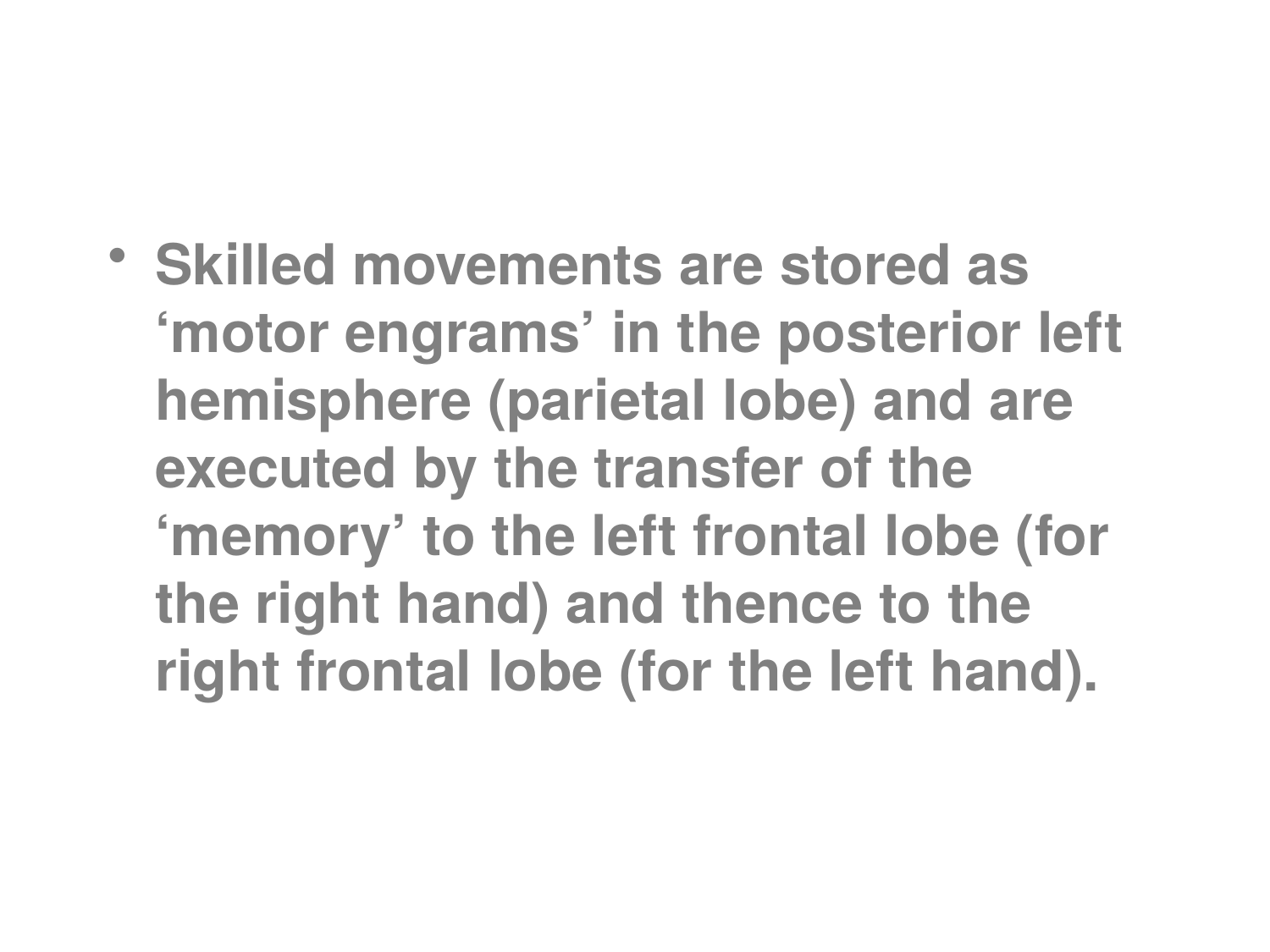

Skilled movements are stored as ‘motor engrams’ in the posterior left hemisphere (parietal lobe) and are executed by the transfer of the ‘memory’ to the left frontal lobe (for the right hand) and thence to the right frontal lobe (for the left hand).